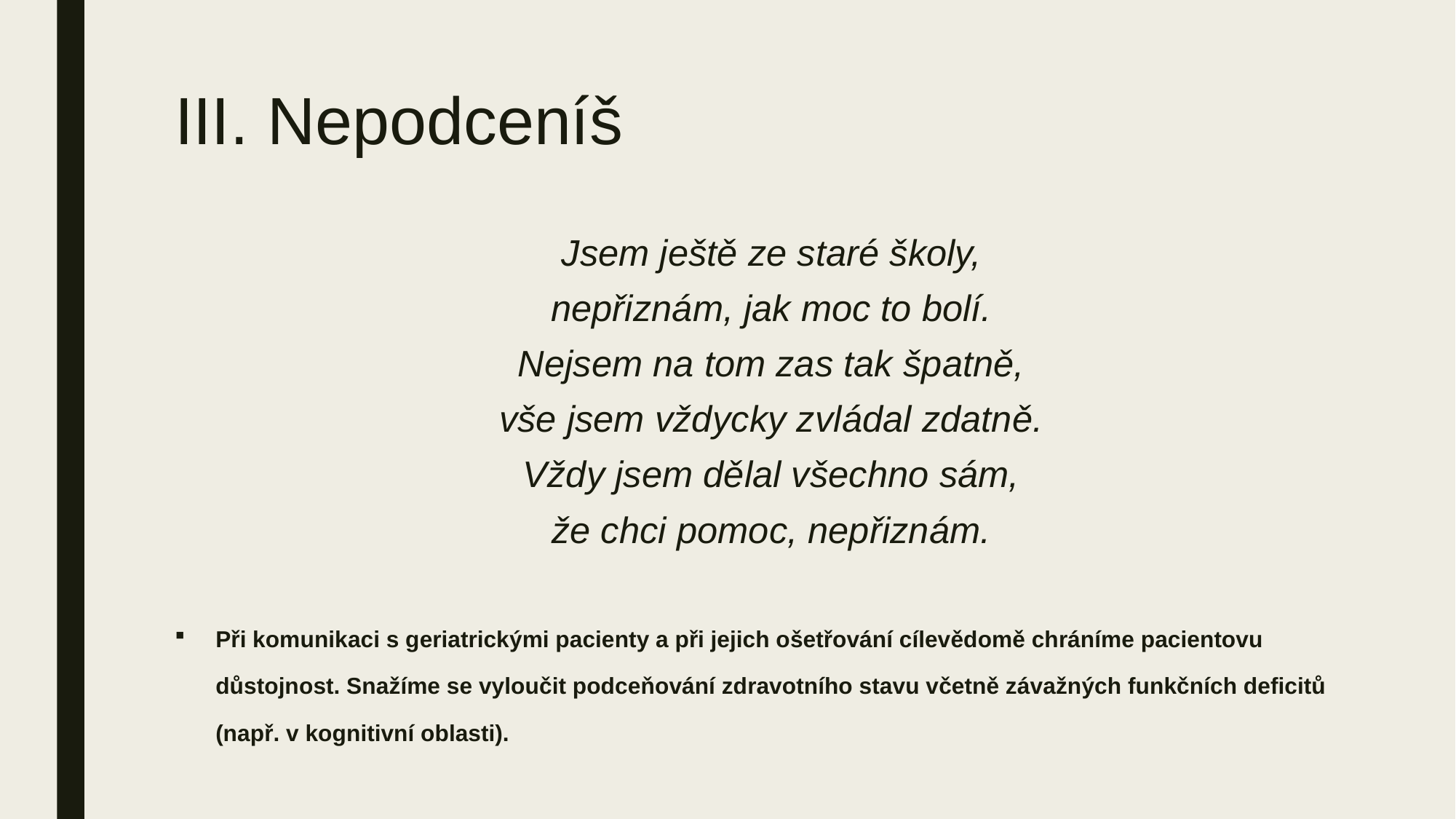

# III. Nepodceníš

Jsem ještě ze staré školy,
nepřiznám, jak moc to bolí.
Nejsem na tom zas tak špatně,
vše jsem vždycky zvládal zdatně.
Vždy jsem dělal všechno sám,
že chci pomoc, nepřiznám.

Při komunikaci s geriatrickými pacienty a při jejich ošetřování cílevědomě chráníme pacientovu důstojnost. Snažíme se vyloučit podceňování zdravotního stavu včetně závažných funkčních deficitů (např. v kognitivní oblasti).​